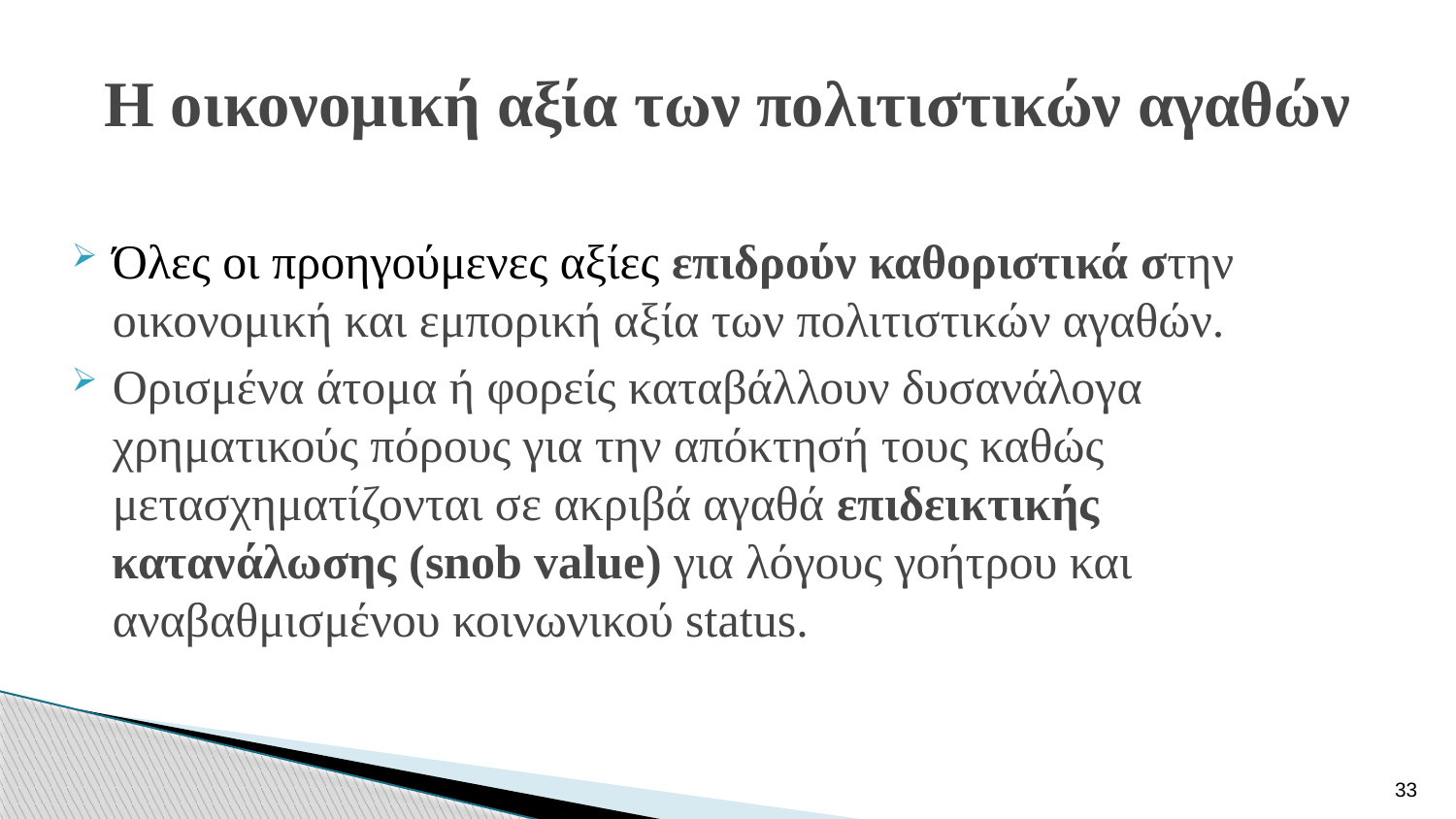

# Η οικονομική αξία των πολιτιστικών αγαθών
Όλες οι προηγούμενες αξίες επιδρούν καθοριστικά στην οικονομική και εμπορική αξία των πολιτιστικών αγαθών.
Ορισμένα άτομα ή φορείς καταβάλλουν δυσανάλογα χρηματικούς πόρους για την απόκτησή τους καθώς μετασχηματίζονται σε ακριβά αγαθά επιδεικτικής κατανάλωσης (snob value) για λόγους γοήτρου και αναβαθμισμένου κοινωνικού status.

33